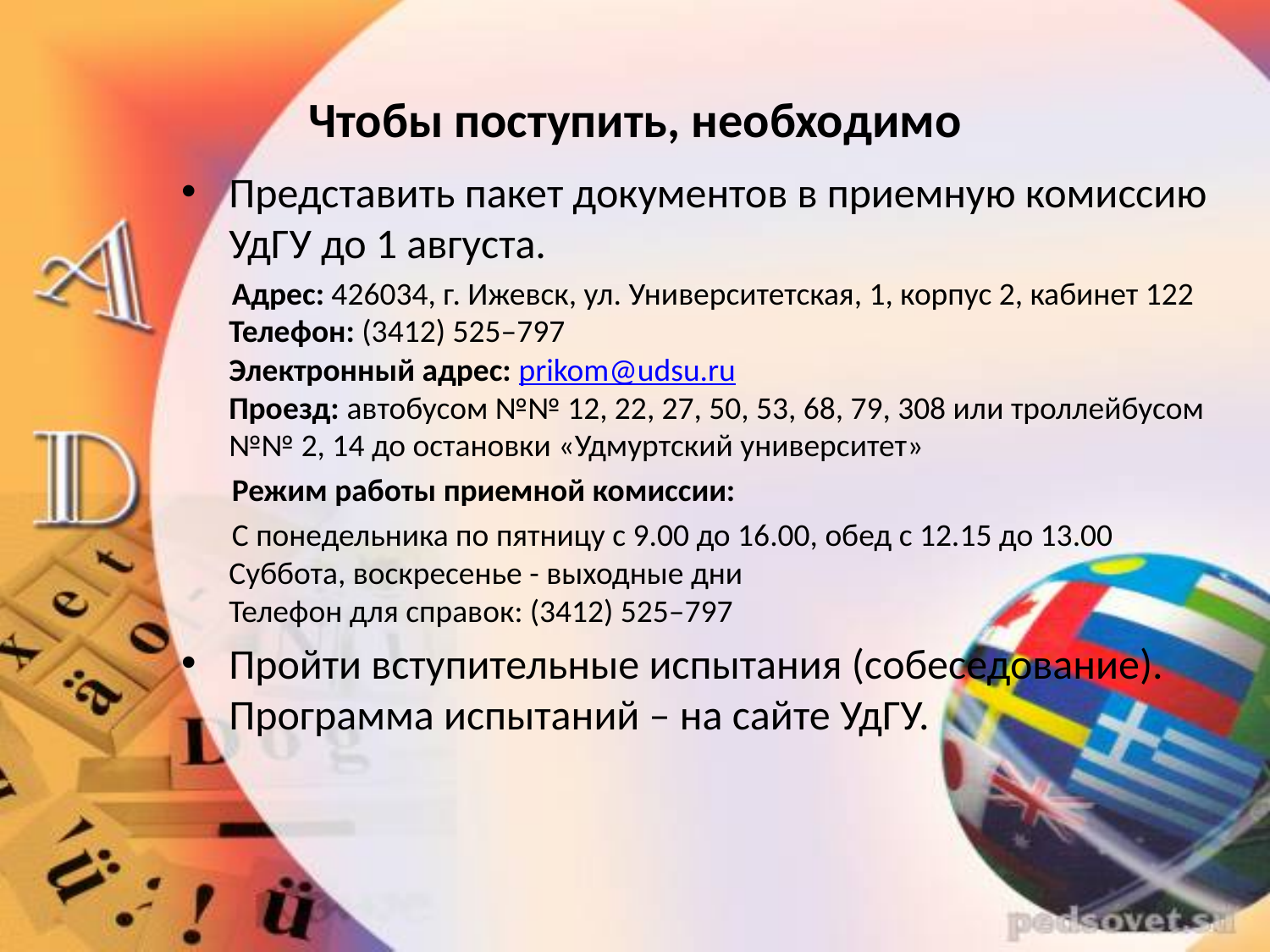

# Чтобы поступить, необходимо
Представить пакет документов в приемную комиссию УдГУ до 1 августа.
       Адрес: 426034, г. Ижевск, ул. Университетская, 1, корпус 2, кабинет 122
Телефон: (3412) 525–797
Электронный адрес: prikom@udsu.ru
Проезд: автобусом №№ 12, 22, 27, 50, 53, 68, 79, 308 или троллейбусом №№ 2, 14 до остановки «Удмуртский университет»
       Режим работы приемной комиссии:
       С понедельника по пятницу с 9.00 до 16.00, обед с 12.15 до 13.00
Суббота, воскресенье - выходные дни
Телефон для справок: (3412) 525–797
Пройти вступительные испытания (собеседование). Программа испытаний – на сайте УдГУ.